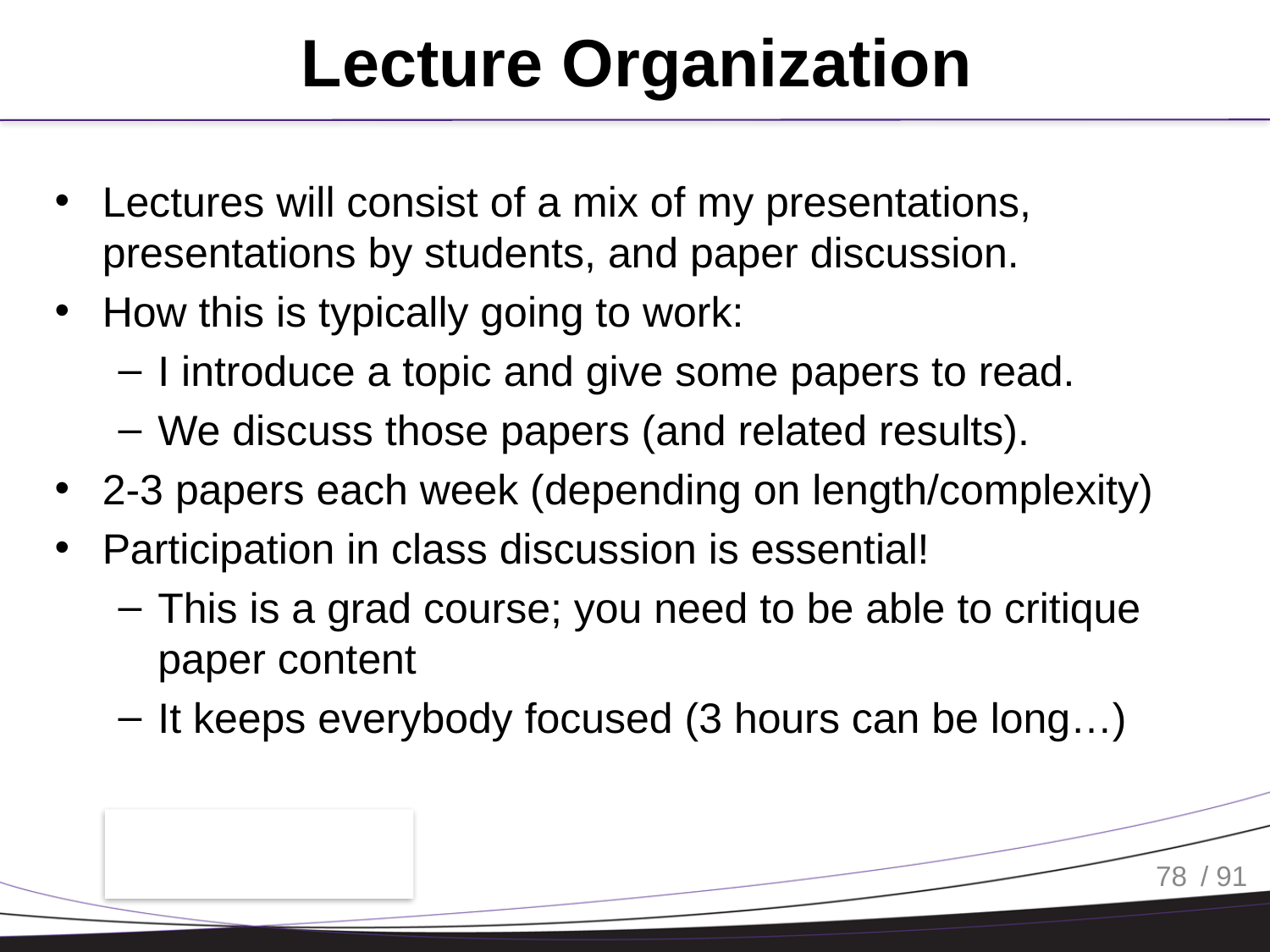

# Lecture Organization
Lectures will consist of a mix of my presentations, presentations by students, and paper discussion.
How this is typically going to work:
I introduce a topic and give some papers to read.
We discuss those papers (and related results).
2-3 papers each week (depending on length/complexity)
Participation in class discussion is essential!
This is a grad course; you need to be able to critique paper content
It keeps everybody focused (3 hours can be long…)
78